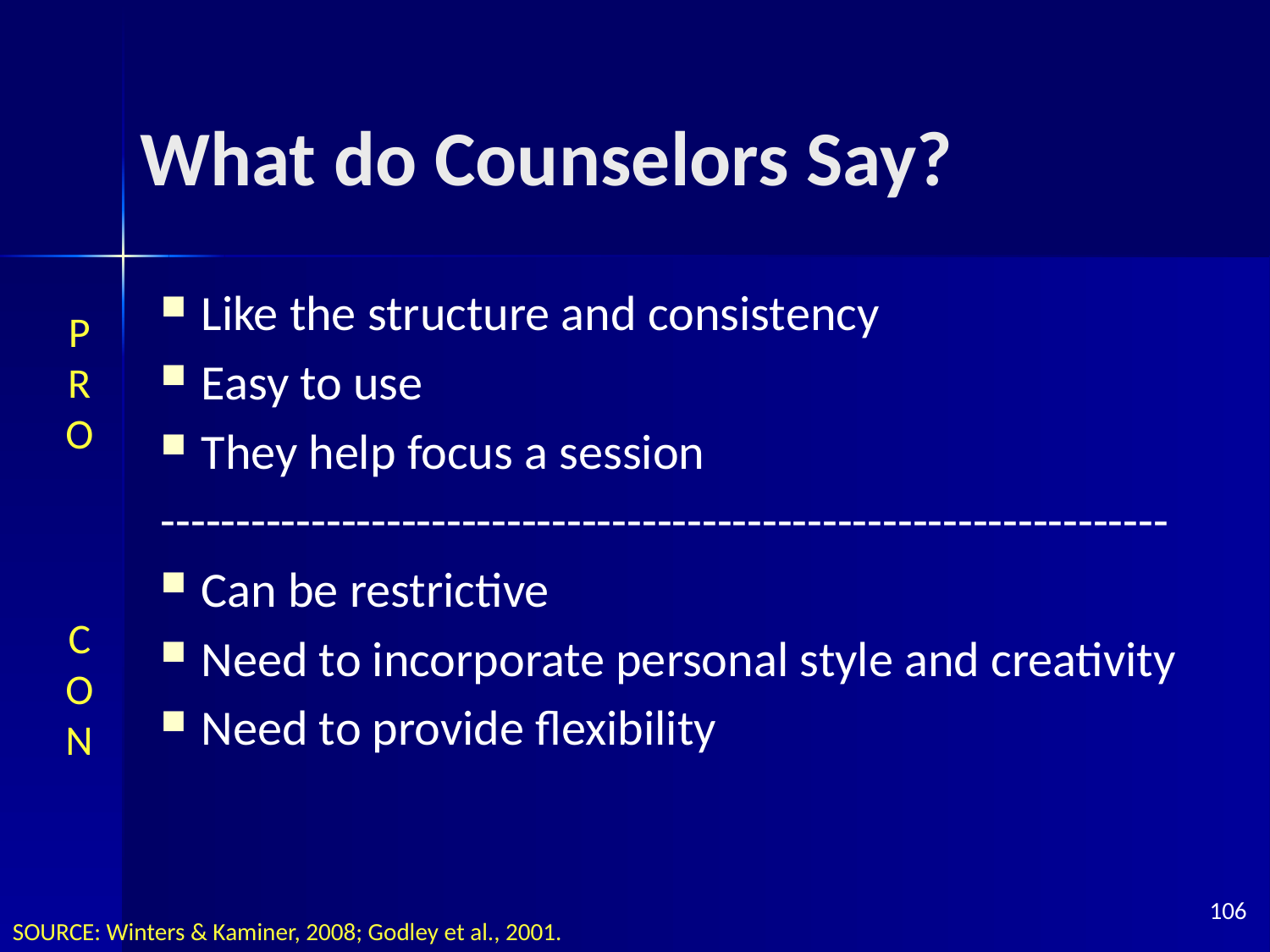

# What do Counselors Say?
Like the structure and consistency
Easy to use
They help focus a session
-------------------------------------------------------------------
Can be restrictive
Need to incorporate personal style and creativity
Need to provide flexibility

P
R
O
CON
106
SOURCE: Winters & Kaminer, 2008; Godley et al., 2001.